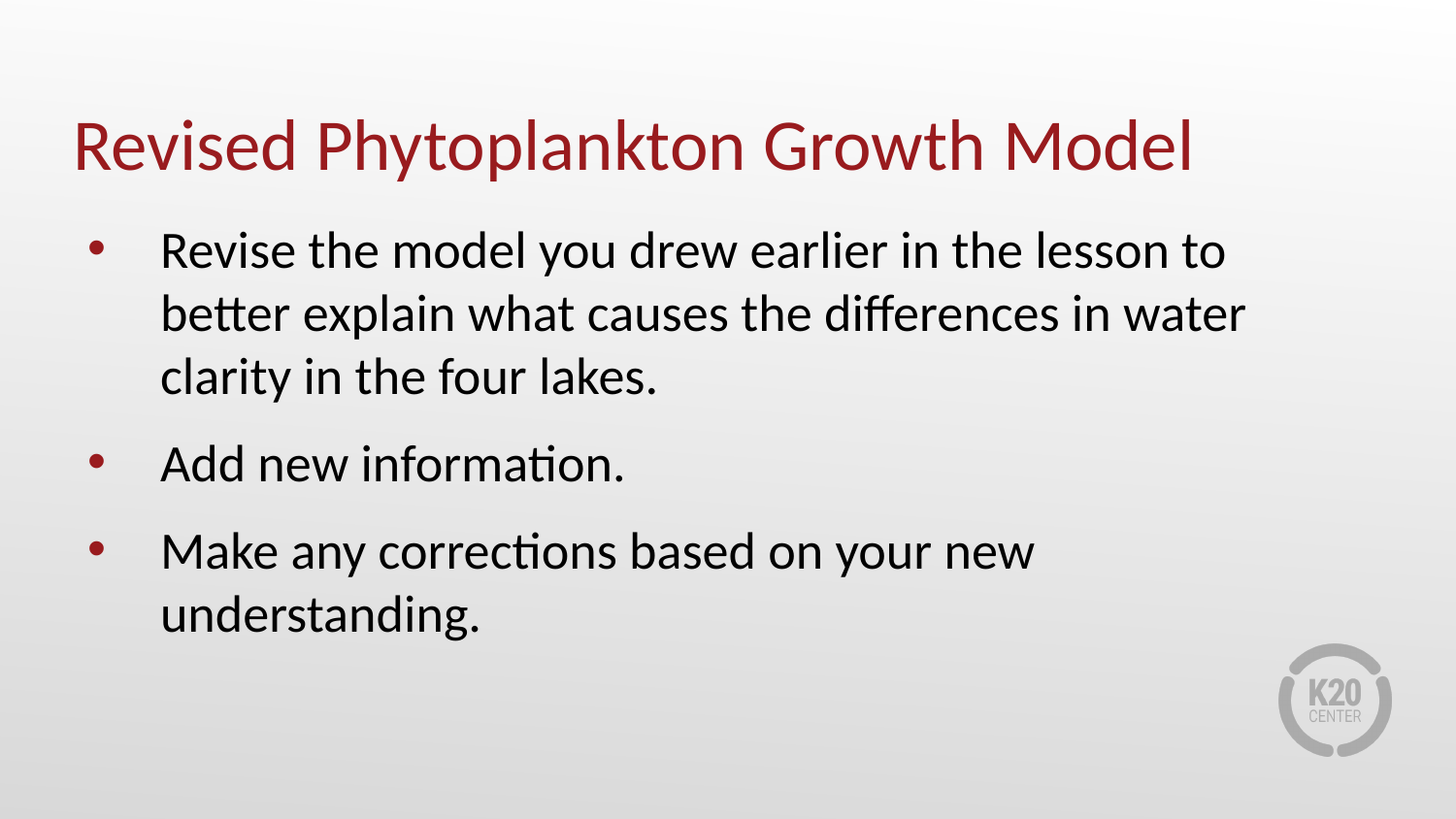

# Revised Phytoplankton Growth Model
Revise the model you drew earlier in the lesson to better explain what causes the differences in water clarity in the four lakes.
Add new information.
Make any corrections based on your new understanding.